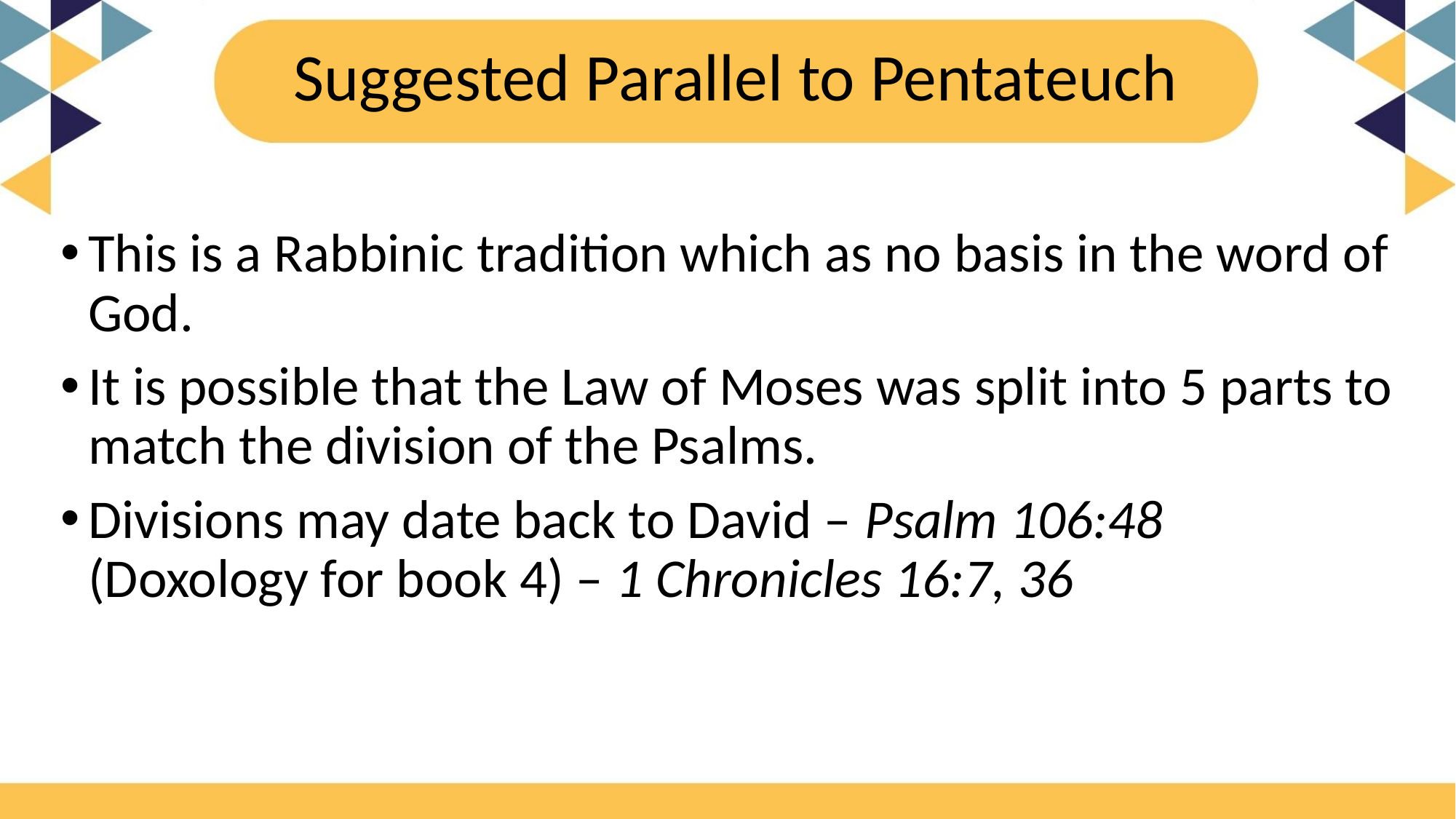

# Suggested Parallel to Pentateuch
This is a Rabbinic tradition which as no basis in the word of God.
It is possible that the Law of Moses was split into 5 parts to match the division of the Psalms.
Divisions may date back to David – Psalm 106:48 (Doxology for book 4) – 1 Chronicles 16:7, 36